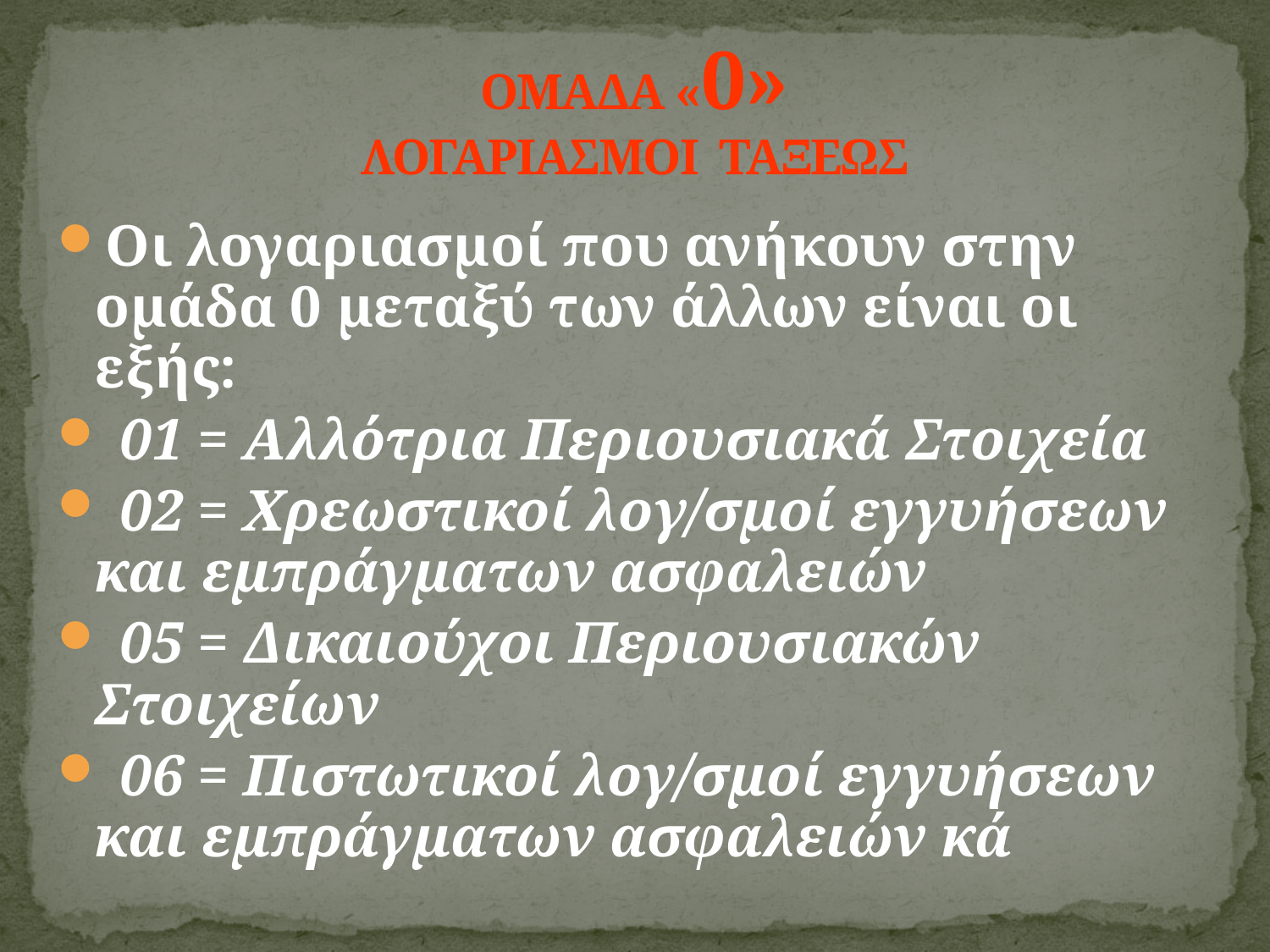

# ΟΜΑΔΑ «0» ΛΟΓΑΡΙΑΣΜΟΙ  ΤΑΞΕΩΣ
Οι λογαριασµοί που ανήκουν στην οµάδα 0 µεταξύ των άλλων είναι οι εξής:
 01 = Αλλότρια Περιουσιακά Στοιχεία
 02 = Χρεωστικοί λογ/σµοί εγγυήσεων και εµπράγµατων ασφαλειών
 05 = Δικαιούχοι Περιουσιακών Στοιχείων
 06 = Πιστωτικοί λογ/σµοί εγγυήσεων και εµπράγµατων ασφαλειών κά